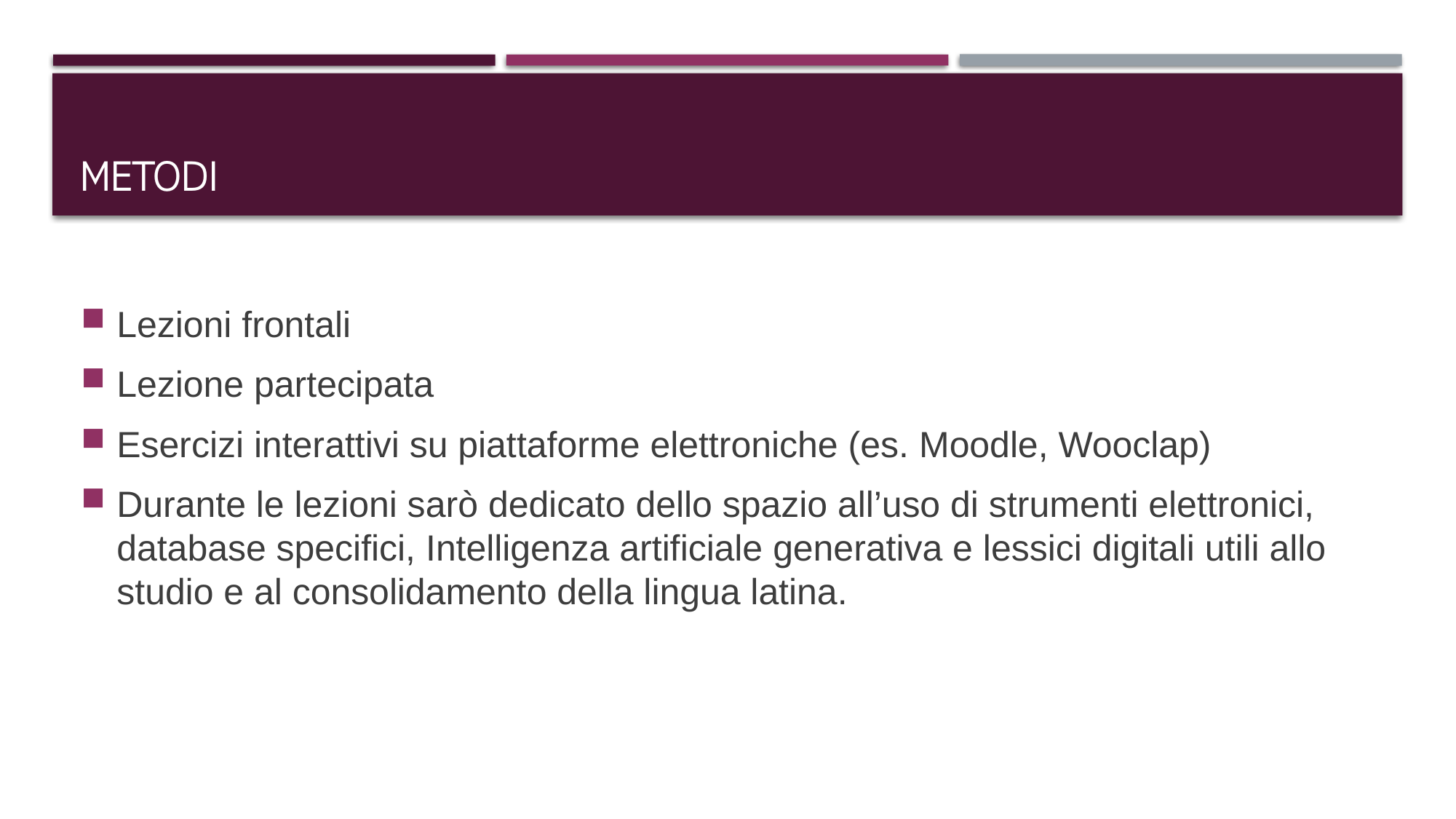

# METODI
Lezioni frontali
Lezione partecipata
Esercizi interattivi su piattaforme elettroniche (es. Moodle, Wooclap)
Durante le lezioni sarò dedicato dello spazio all’uso di strumenti elettronici, database specifici, Intelligenza artificiale generativa e lessici digitali utili allo studio e al consolidamento della lingua latina.